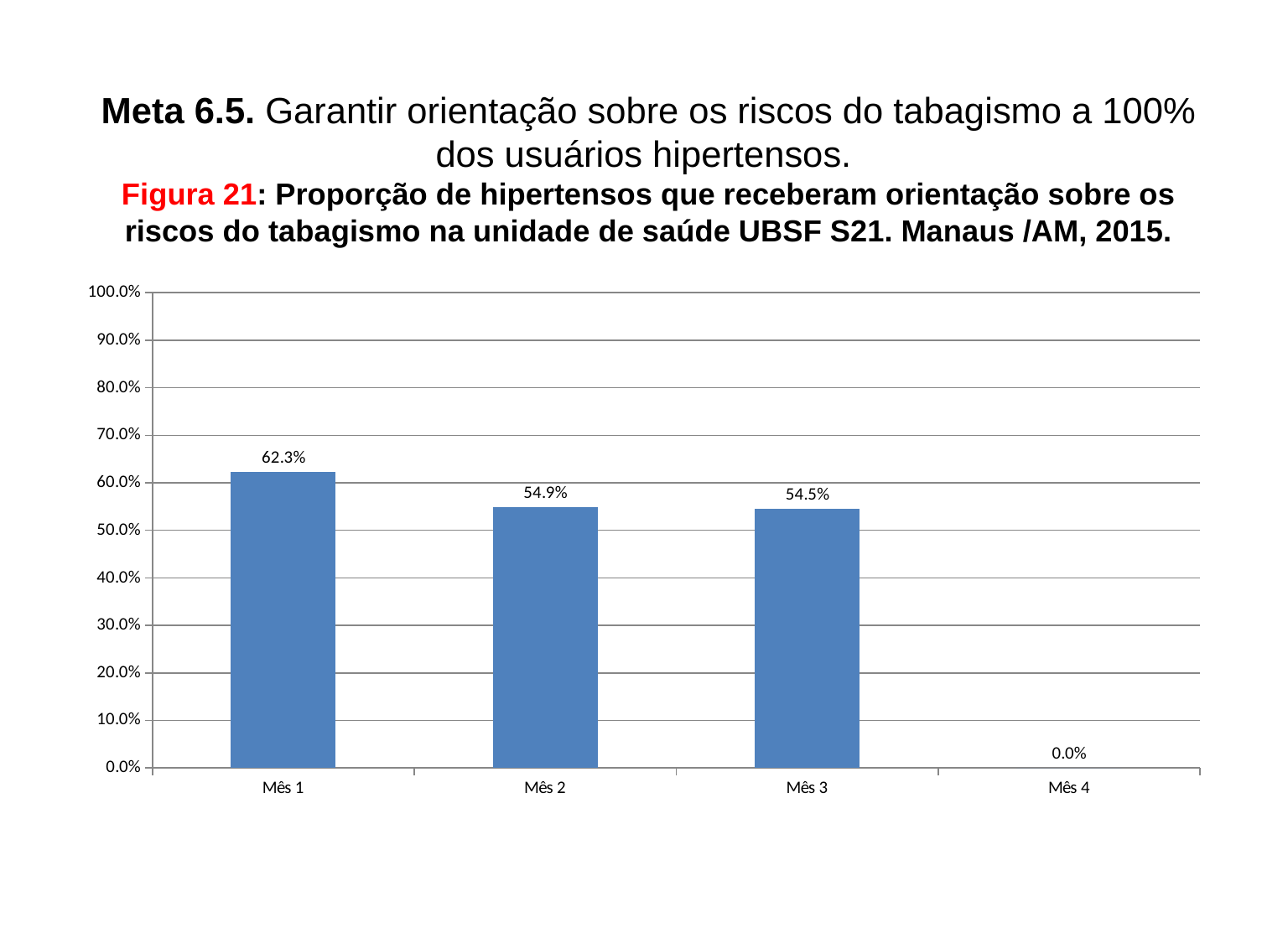

# Meta 6.5. Garantir orientação sobre os riscos do tabagismo a 100% dos usuários hipertensos. Figura 21: Proporção de hipertensos que receberam orientação sobre os riscos do tabagismo na unidade de saúde UBSF S21. Manaus /AM, 2015.

### Chart

| Category | Proporção de hipertensos que receberam orientação sobre os riscos do tabagismo |
|---|---|
| Mês 1 | 0.6231884057971014 |
| Mês 2 | 0.5487804878048786 |
| Mês 3 | 0.5451127819548854 |
| Mês 4 | 0.0 |